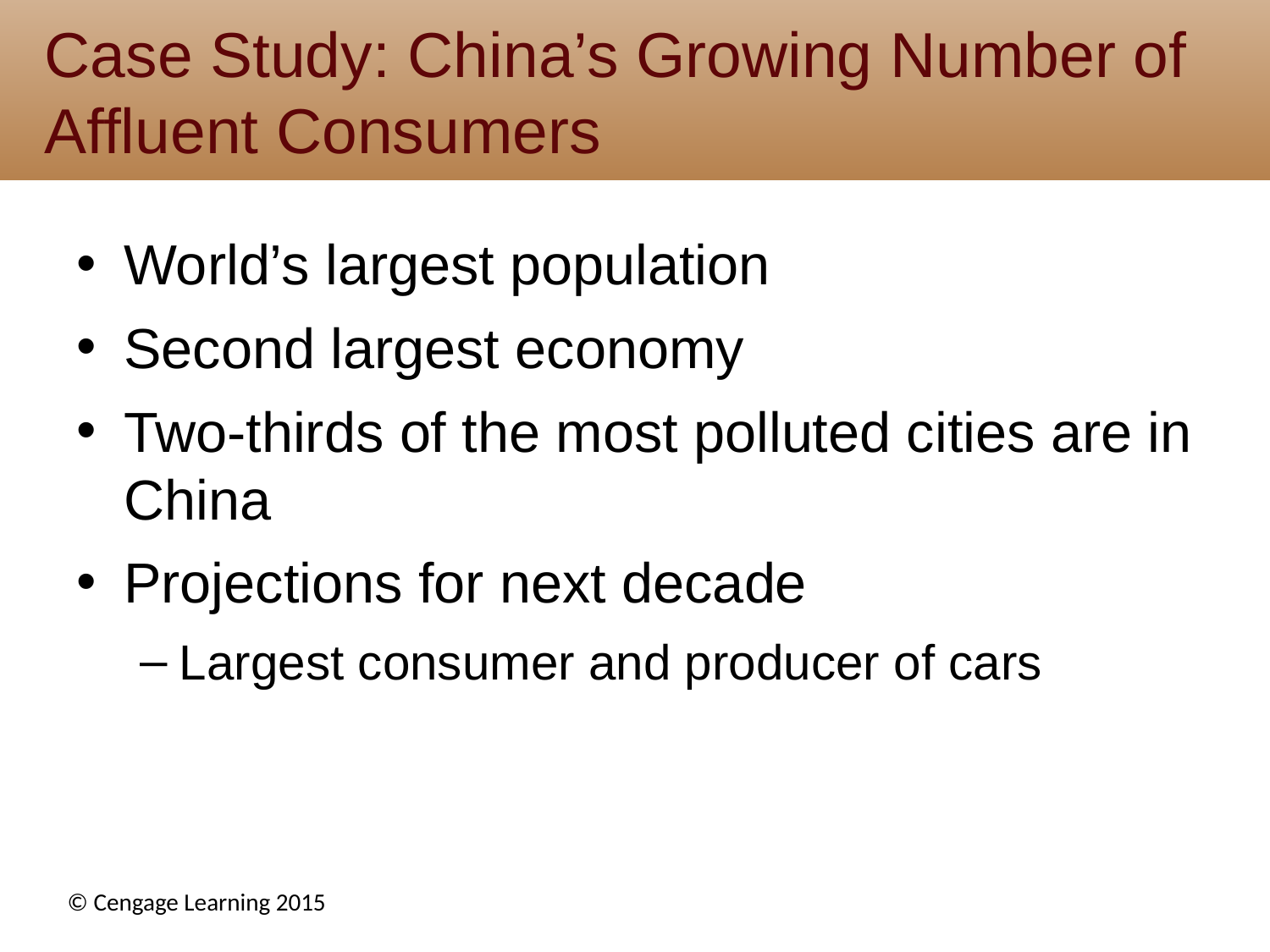

# Case Study: China’s Growing Number of Affluent Consumers
World’s largest population
Second largest economy
Two-thirds of the most polluted cities are in China
Projections for next decade
Largest consumer and producer of cars